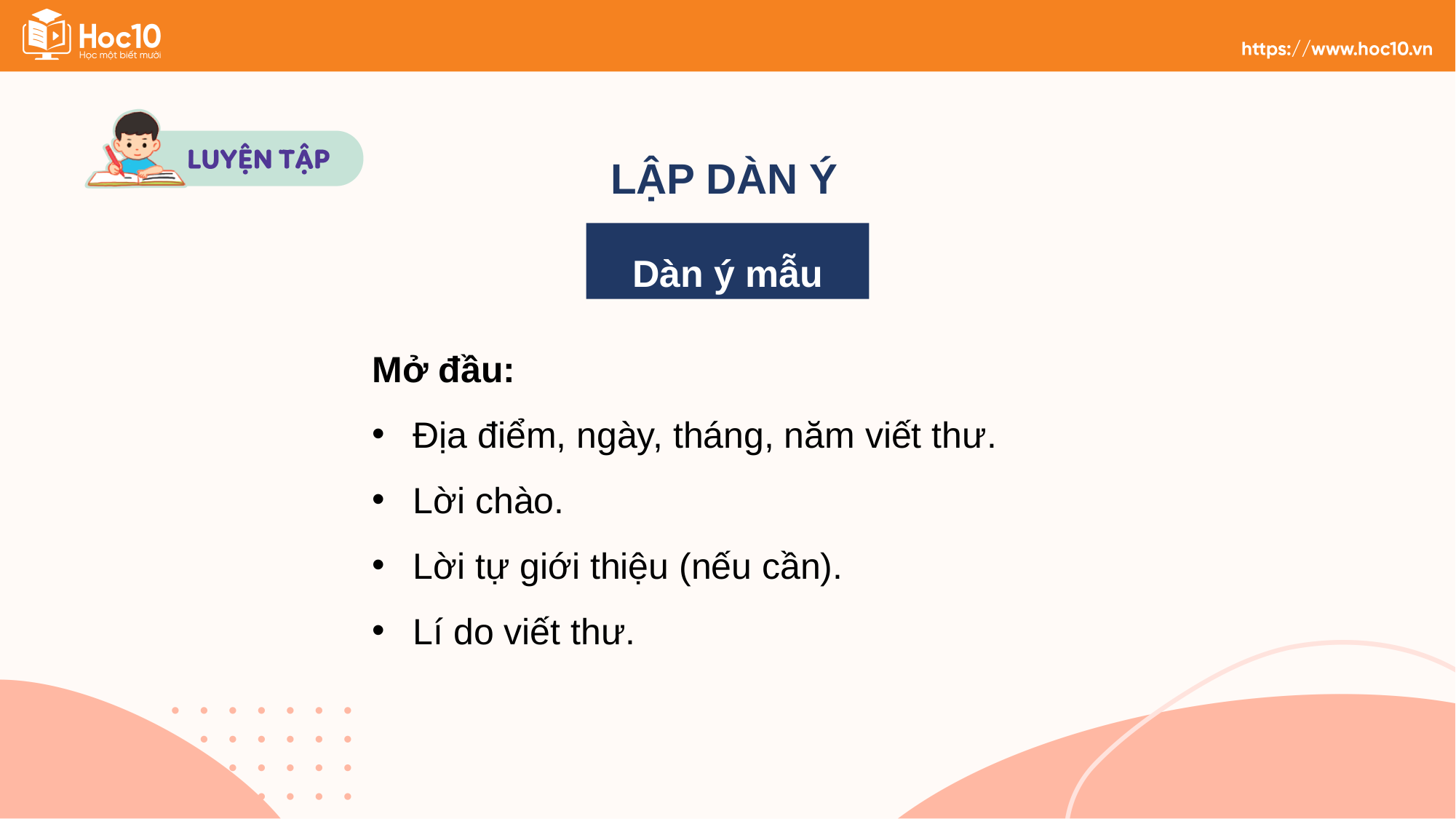

LẬP DÀN Ý
Dàn ý mẫu
Mở đầu:
Địa điểm, ngày, tháng, năm viết thư.
Lời chào.
Lời tự giới thiệu (nếu cần).
Lí do viết thư.